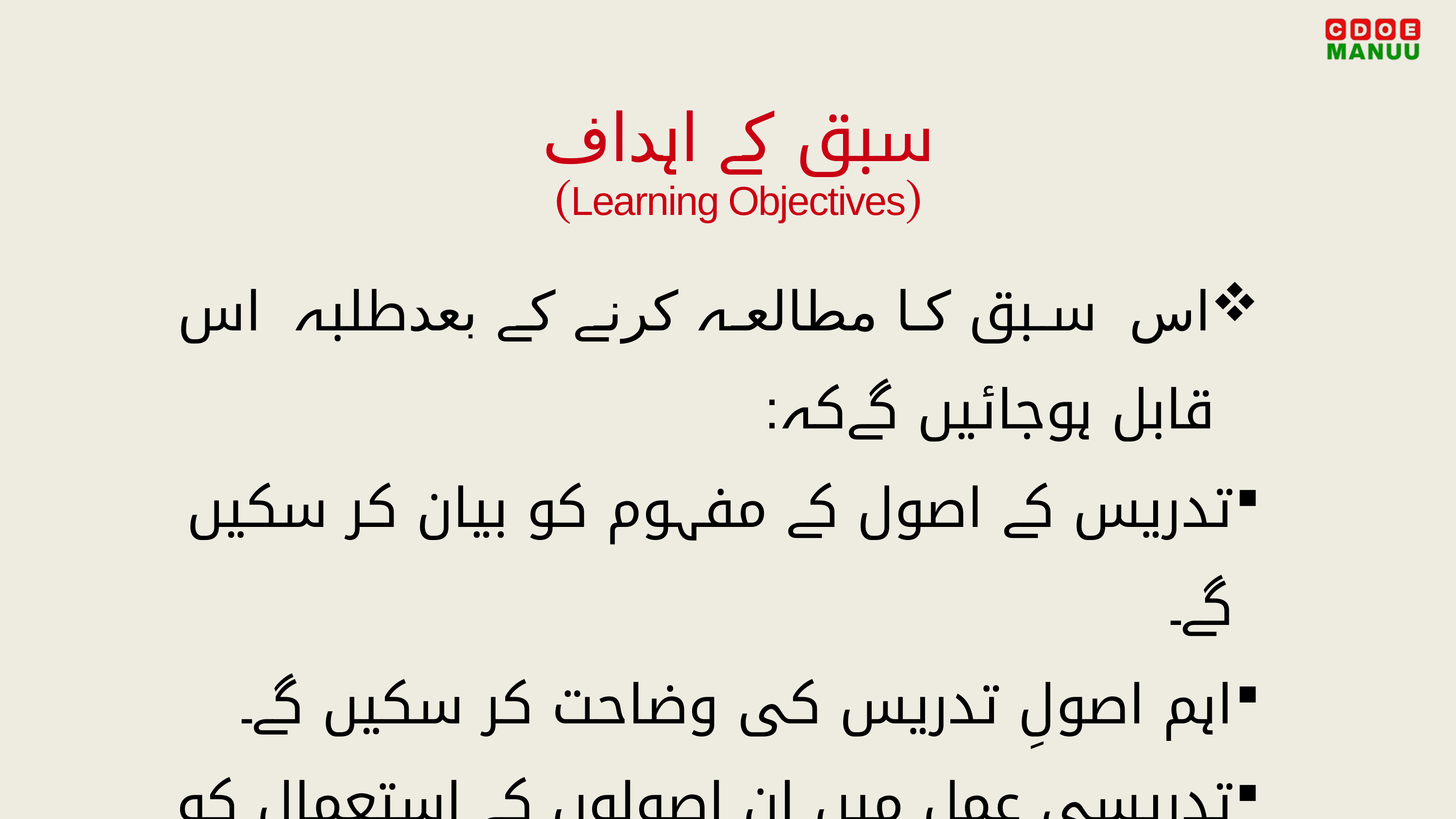

سبق کے اہداف
(Learning Objectives)
اس سبق کا مطالعہ کرنے کے بعدطلبہ اس قابل ہوجائیں گےکہ:
تدریس کے اصول کے مفہوم کو بیان کر سکیں گے۔
اہم اصولِ تدریس کی وضاحت کر سکیں گے۔
تدریسی عمل میں ان اصولوں کے استعمال کو سمجھ سکیں گے۔
مؤثر تدریس کے لیے مناسب اصول کا انتخاب کر سکیں گے۔